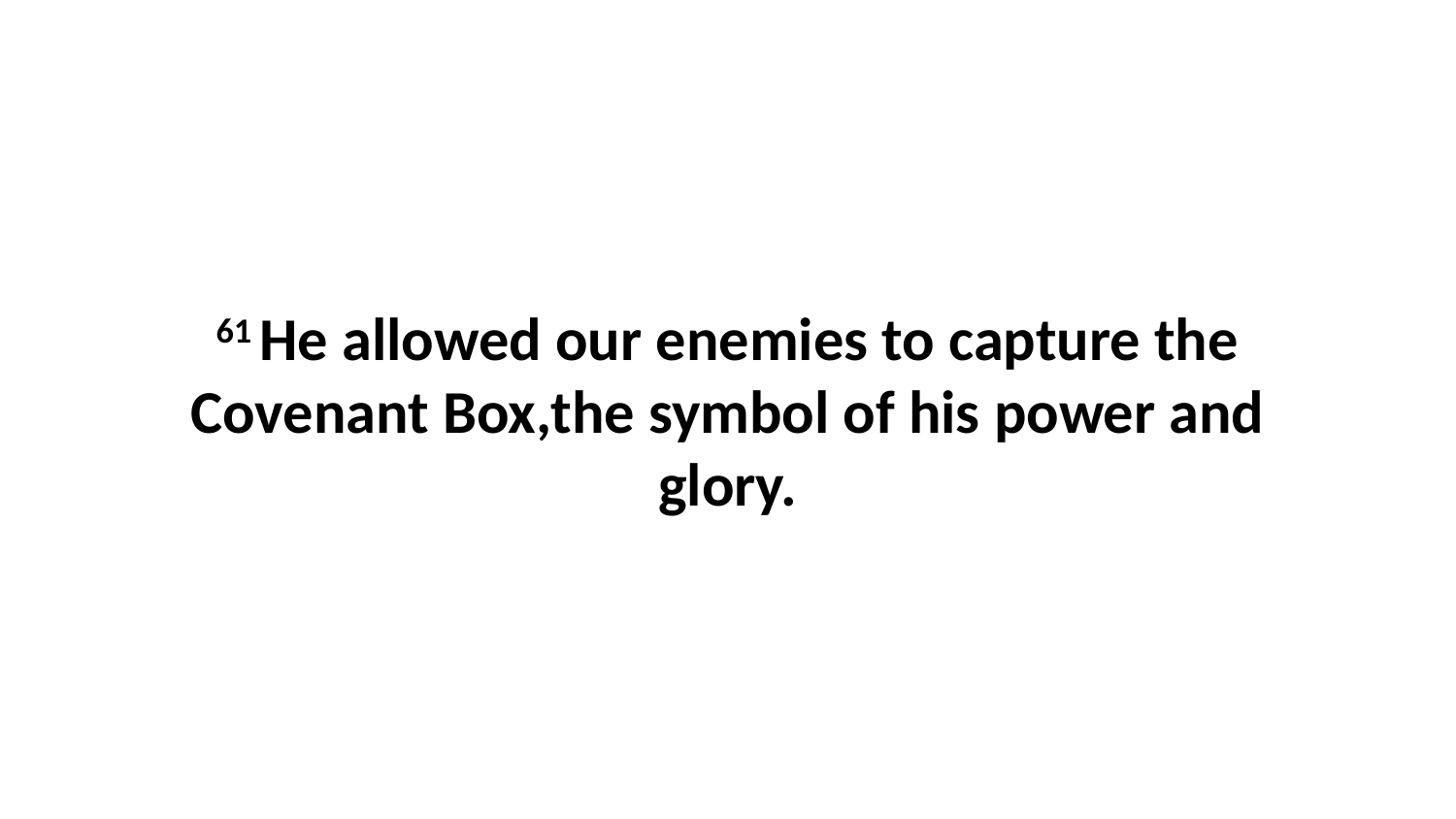

61 He allowed our enemies to capture the Covenant Box,the symbol of his power and glory.